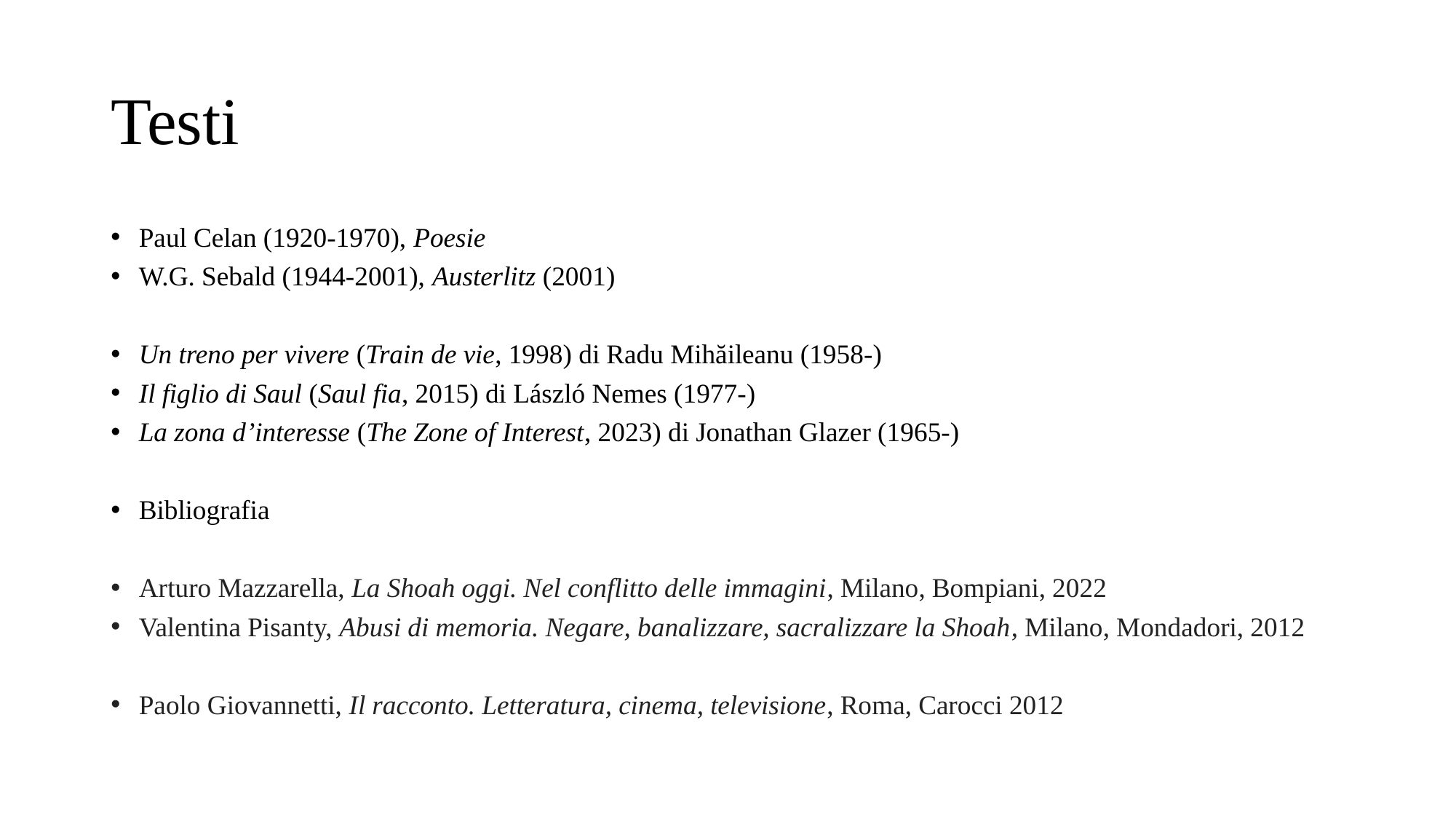

# Testi
Paul Celan (1920-1970), Poesie
W.G. Sebald (1944-2001), Austerlitz (2001)

Un treno per vivere (Train de vie, 1998) di Radu Mihăileanu (1958-)
Il figlio di Saul (Saul fia, 2015) di László Nemes (1977-)
La zona d’interesse (The Zone of Interest, 2023) di Jonathan Glazer (1965-)

Bibliografia

Arturo Mazzarella, La Shoah oggi. Nel conflitto delle immagini, Milano, Bompiani, 2022
Valentina Pisanty, Abusi di memoria. Negare, banalizzare, sacralizzare la Shoah, Milano, Mondadori, 2012

Paolo Giovannetti, Il racconto. Letteratura, cinema, televisione, Roma, Carocci 2012